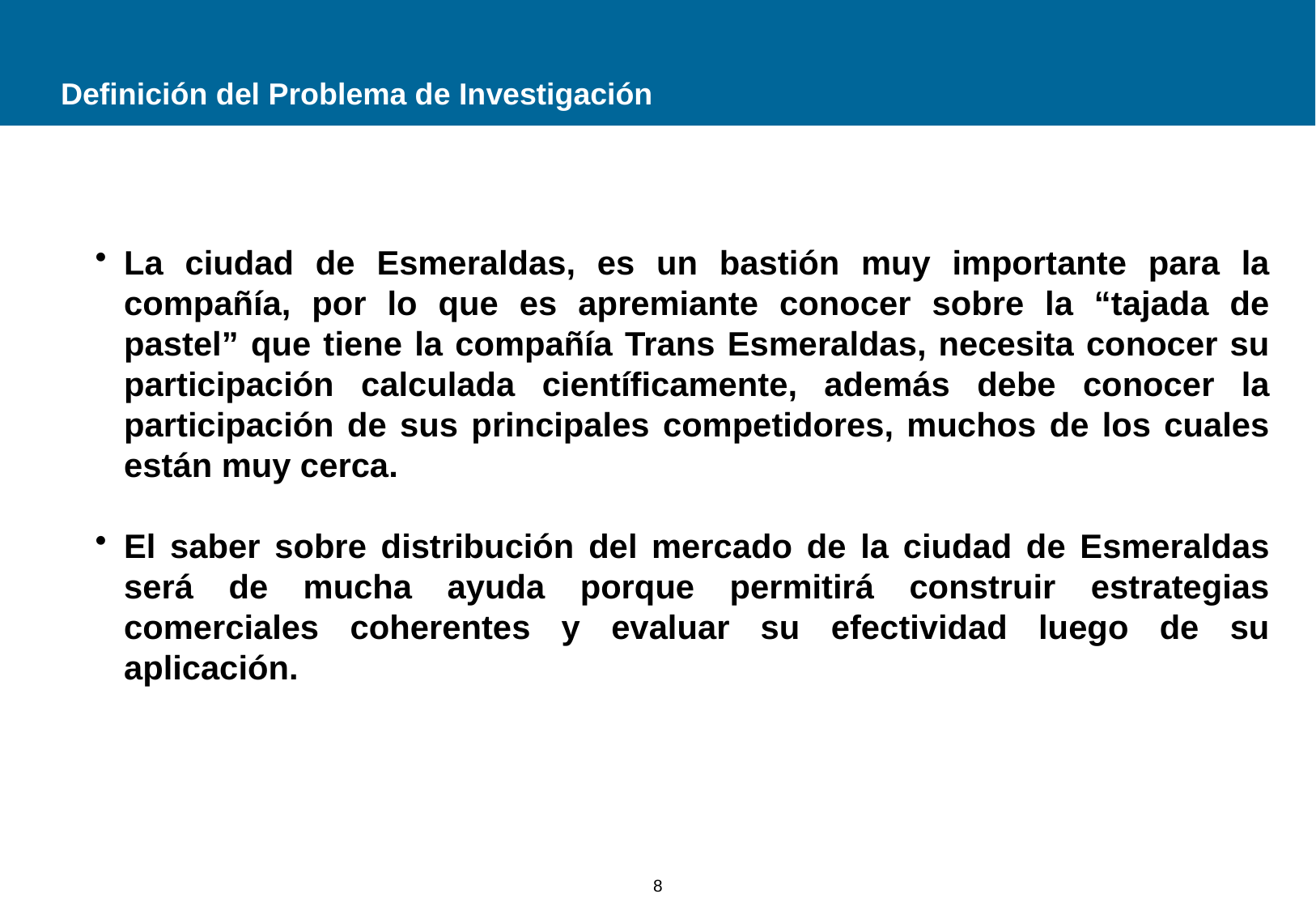

# Definición del Problema de Investigación
La ciudad de Esmeraldas, es un bastión muy importante para la compañía, por lo que es apremiante conocer sobre la “tajada de pastel” que tiene la compañía Trans Esmeraldas, necesita conocer su participación calculada científicamente, además debe conocer la participación de sus principales competidores, muchos de los cuales están muy cerca.

El saber sobre distribución del mercado de la ciudad de Esmeraldas será de mucha ayuda porque permitirá construir estrategias comerciales coherentes y evaluar su efectividad luego de su aplicación.
8